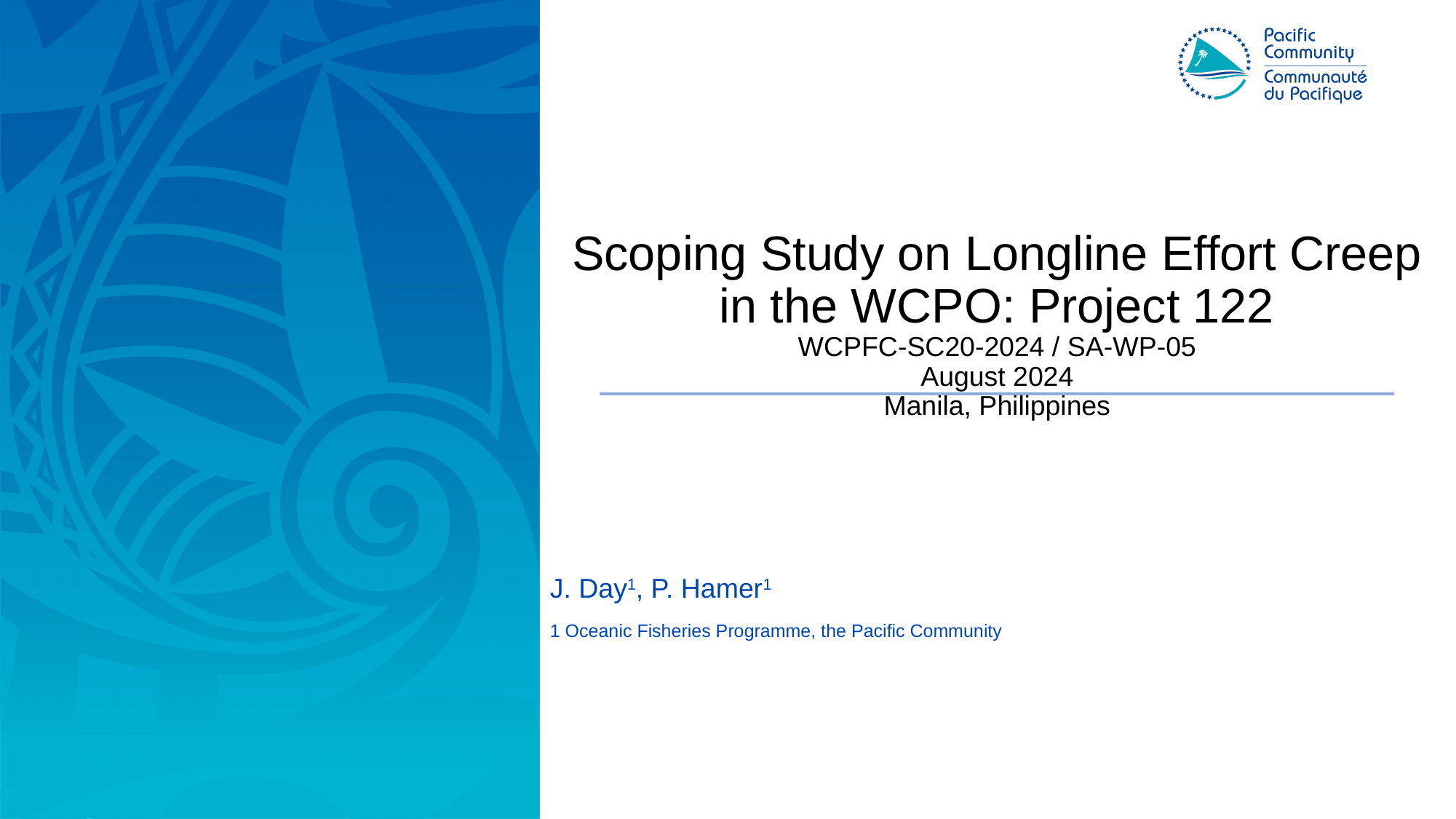

Scoping Study on Longline Effort Creep in the WCPO: Project 122
WCPFC-SC20-2024 / SA-WP-05
August 2024
Manila, Philippines
J. Day1, P. Hamer1
1 Oceanic Fisheries Programme, the Pacific Community